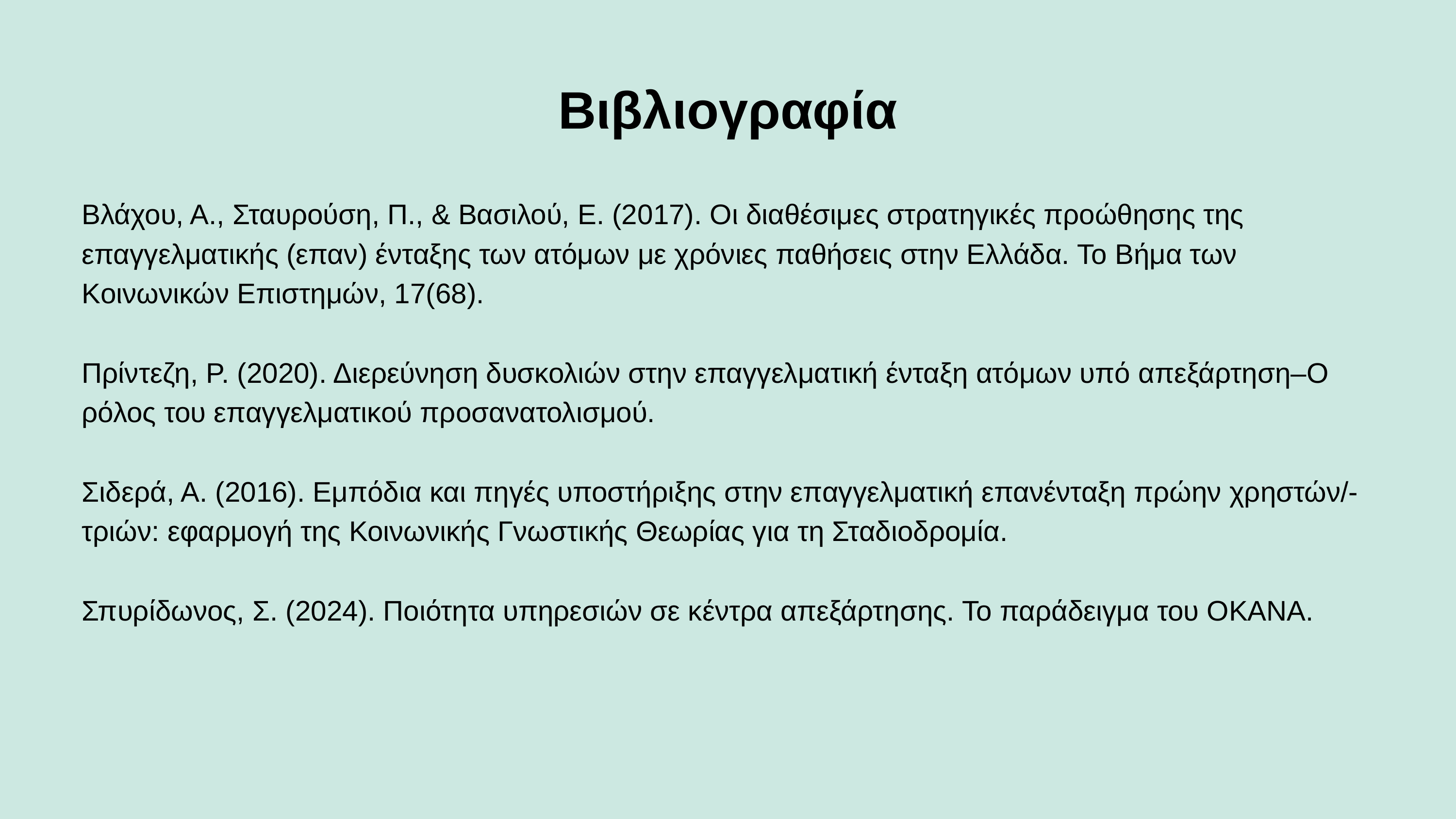

Βιβλιογραφία
Βλάχου, Α., Σταυρούση, Π., & Βασιλού, Ε. (2017). Οι διαθέσιμες στρατηγικές προώθησης της επαγγελματικής (επαν) ένταξης των ατόμων με χρόνιες παθήσεις στην Ελλάδα. Το Βήμα των Κοινωνικών Επιστημών, 17(68).

Πρίντεζη, Ρ. (2020). Διερεύνηση δυσκολιών στην επαγγελματική ένταξη ατόμων υπό απεξάρτηση–Ο ρόλος του επαγγελματικού προσανατολισμού.

Σιδερά, Α. (2016). Εμπόδια και πηγές υποστήριξης στην επαγγελματική επανένταξη πρώην χρηστών/-τριών: εφαρμογή της Κοινωνικής Γνωστικής Θεωρίας για τη Σταδιοδρομία.

Σπυρίδωνος, Σ. (2024). Ποιότητα υπηρεσιών σε κέντρα απεξάρτησης. Το παράδειγμα του ΟΚΑΝΑ.